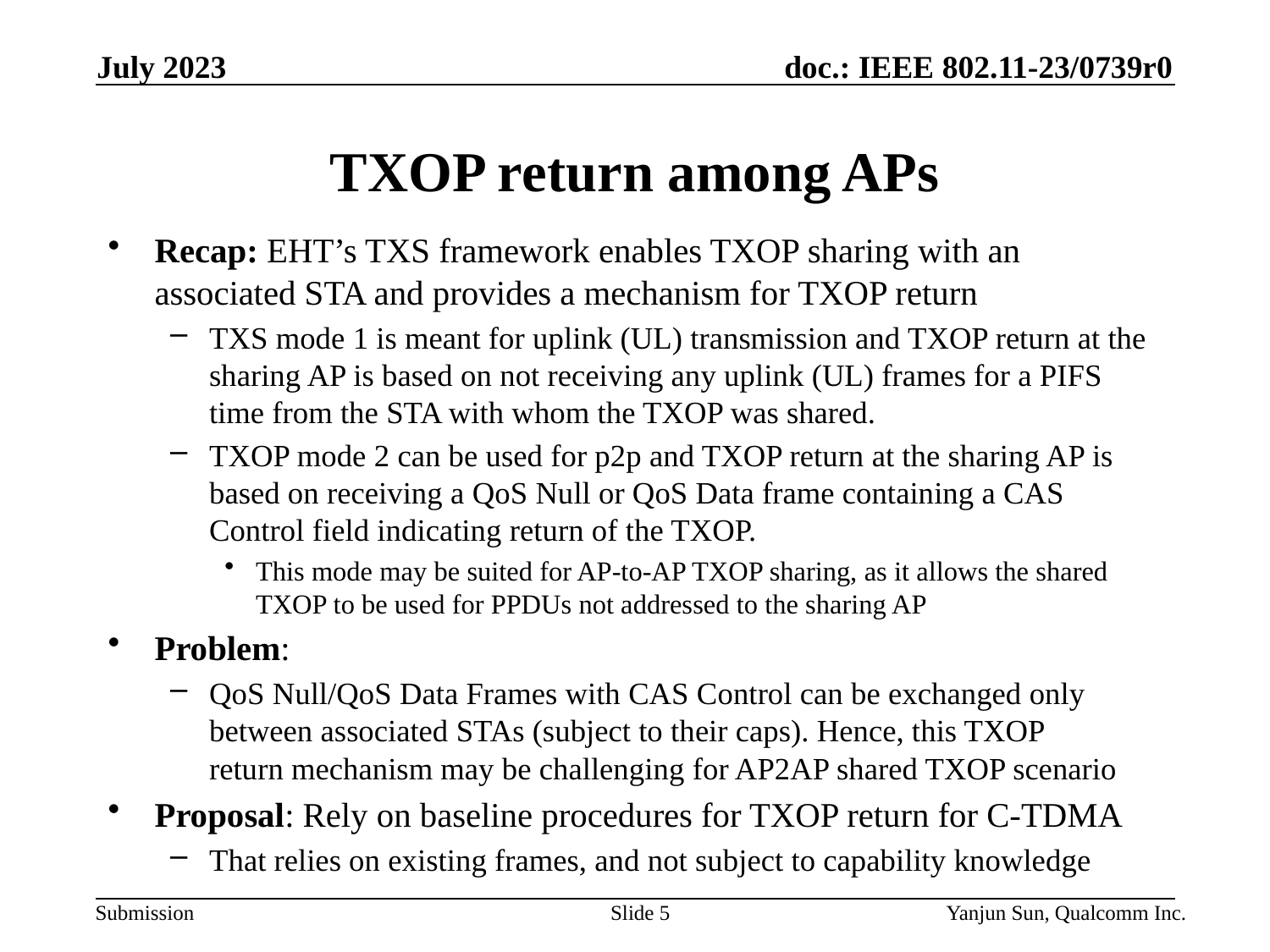

July 2023
# TXOP return among APs
Recap: EHT’s TXS framework enables TXOP sharing with an associated STA and provides a mechanism for TXOP return
TXS mode 1 is meant for uplink (UL) transmission and TXOP return at the sharing AP is based on not receiving any uplink (UL) frames for a PIFS time from the STA with whom the TXOP was shared.
TXOP mode 2 can be used for p2p and TXOP return at the sharing AP is based on receiving a QoS Null or QoS Data frame containing a CAS Control field indicating return of the TXOP.
This mode may be suited for AP-to-AP TXOP sharing, as it allows the shared TXOP to be used for PPDUs not addressed to the sharing AP
Problem:
QoS Null/QoS Data Frames with CAS Control can be exchanged only between associated STAs (subject to their caps). Hence, this TXOP return mechanism may be challenging for AP2AP shared TXOP scenario
Proposal: Rely on baseline procedures for TXOP return for C-TDMA
That relies on existing frames, and not subject to capability knowledge
Slide 5
Yanjun Sun, Qualcomm Inc.